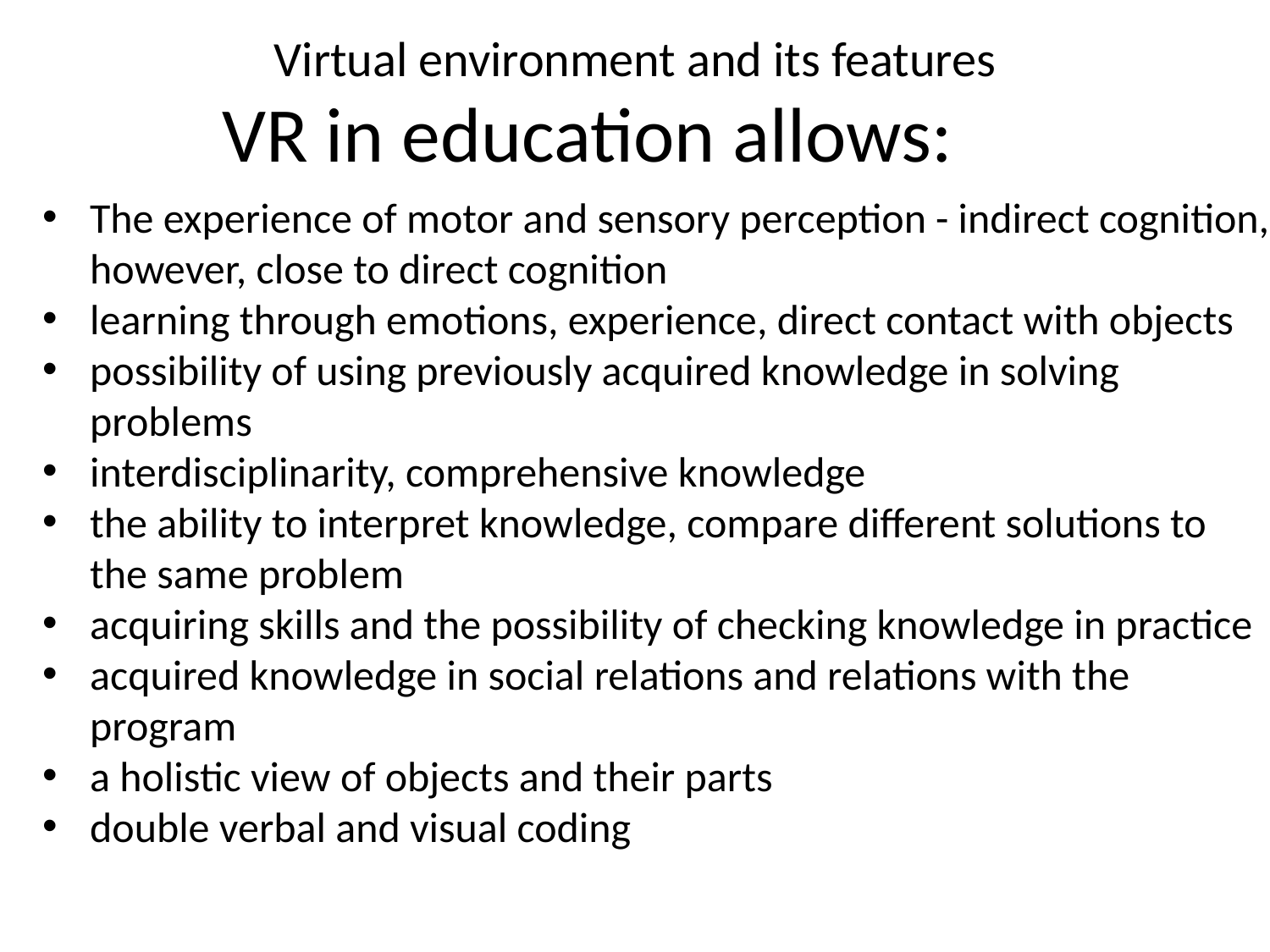

Virtual environment and its features
# VR in education allows:
The experience of motor and sensory perception - indirect cognition, however, close to direct cognition
learning through emotions, experience, direct contact with objects
possibility of using previously acquired knowledge in solving problems
interdisciplinarity, comprehensive knowledge
the ability to interpret knowledge, compare different solutions to the same problem
acquiring skills and the possibility of checking knowledge in practice
acquired knowledge in social relations and relations with the program
a holistic view of objects and their parts
double verbal and visual coding